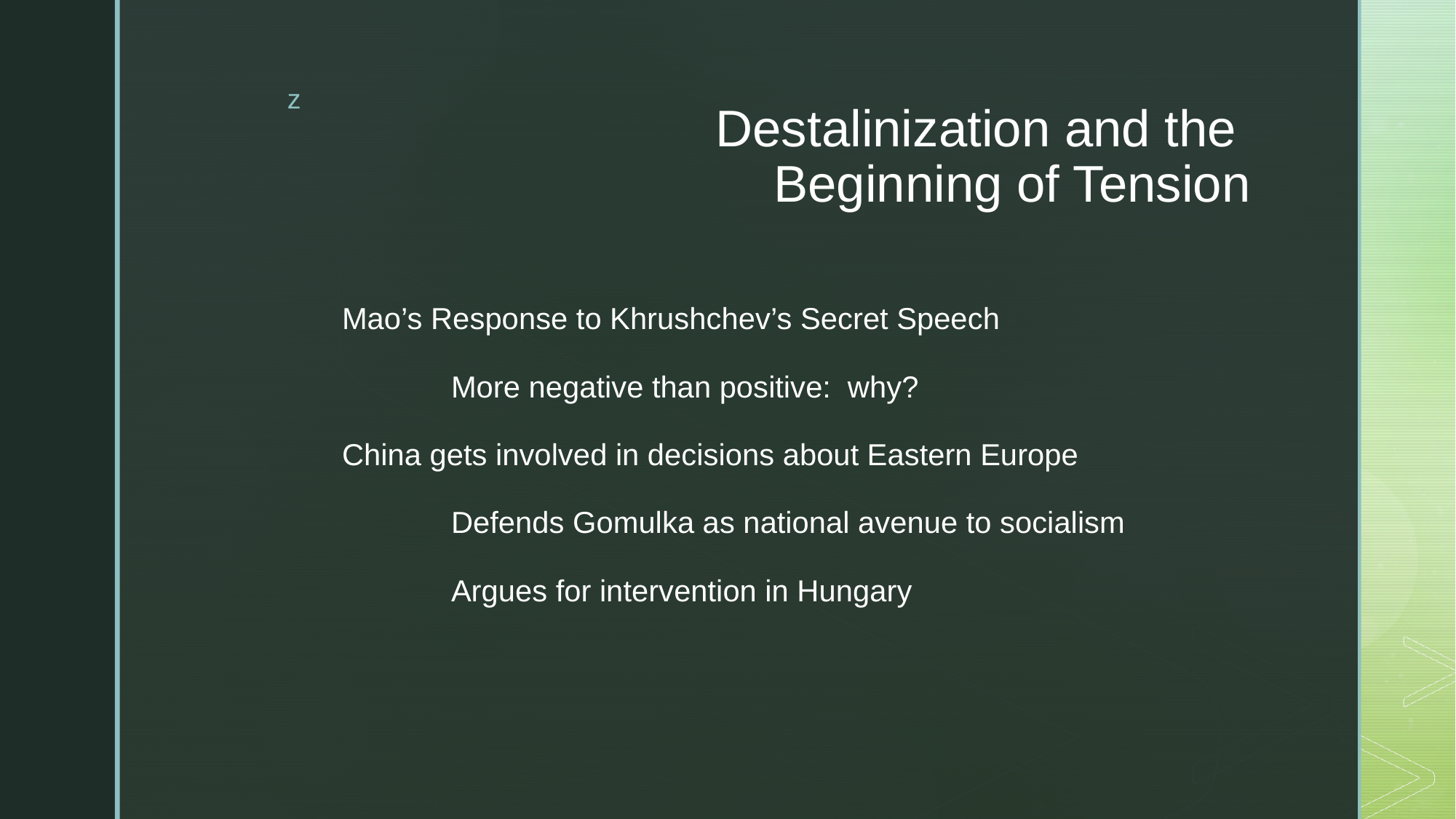

# Destalinization and the Beginning of Tension
Mao’s Response to Khrushchev’s Secret Speech
	More negative than positive:  why?
China gets involved in decisions about Eastern Europe
	Defends Gomulka as national avenue to socialism
	Argues for intervention in Hungary